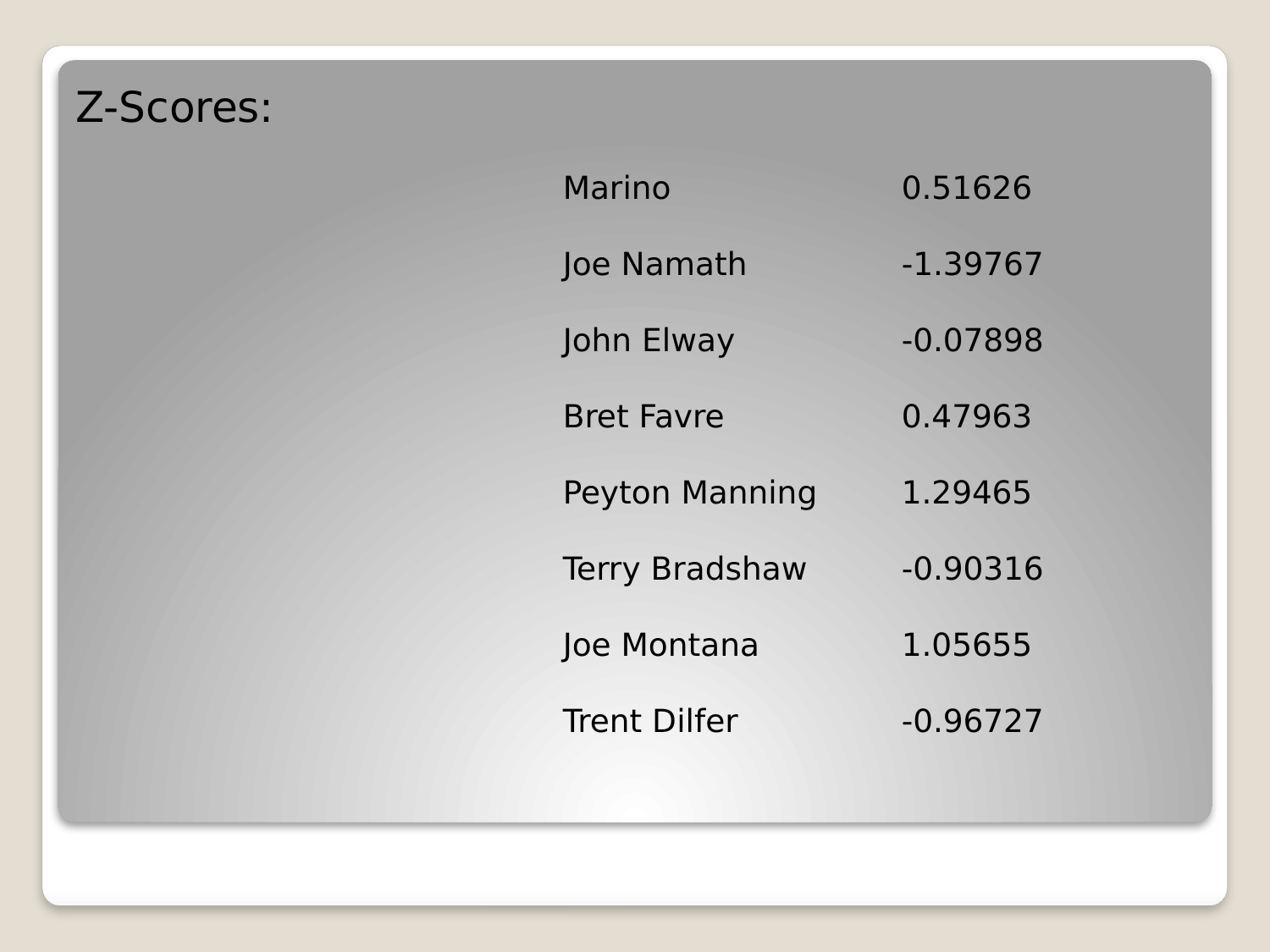

Z-Scores:
Marino

Joe Namath

John Elway

Bret Favre

Peyton Manning

Terry Bradshaw

Joe Montana

Trent Dilfer
0.51626

-1.39767

-0.07898

0.47963

1.29465

-0.90316

1.05655

-0.96727